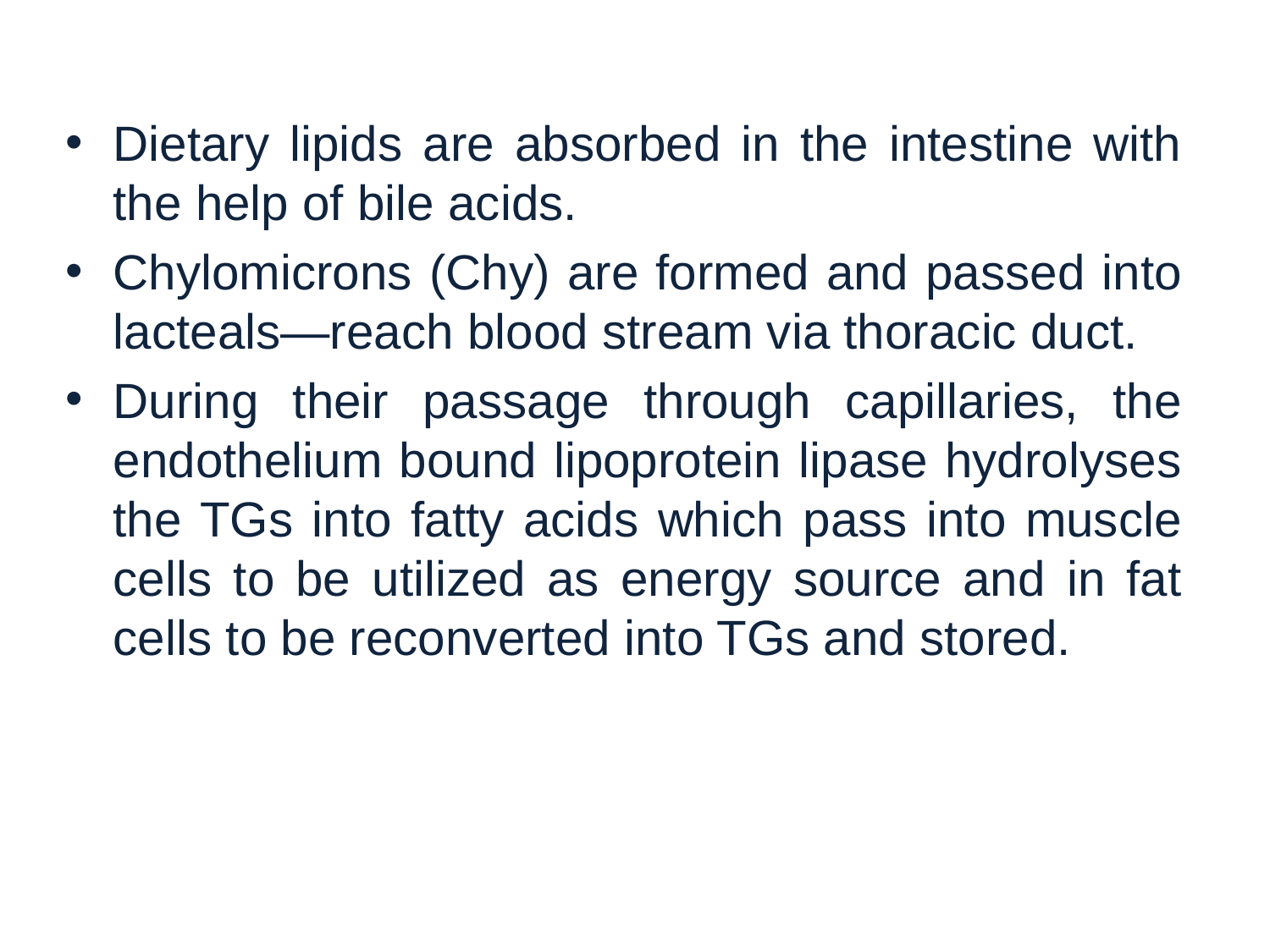

Dietary lipids are absorbed in the intestine with the help of bile acids.
Chylomicrons (Chy) are formed and passed into lacteals—reach blood stream via thoracic duct.
During their passage through capillaries, the endothelium bound lipoprotein lipase hydrolyses the TGs into fatty acids which pass into muscle cells to be utilized as energy source and in fat cells to be reconverted into TGs and stored.